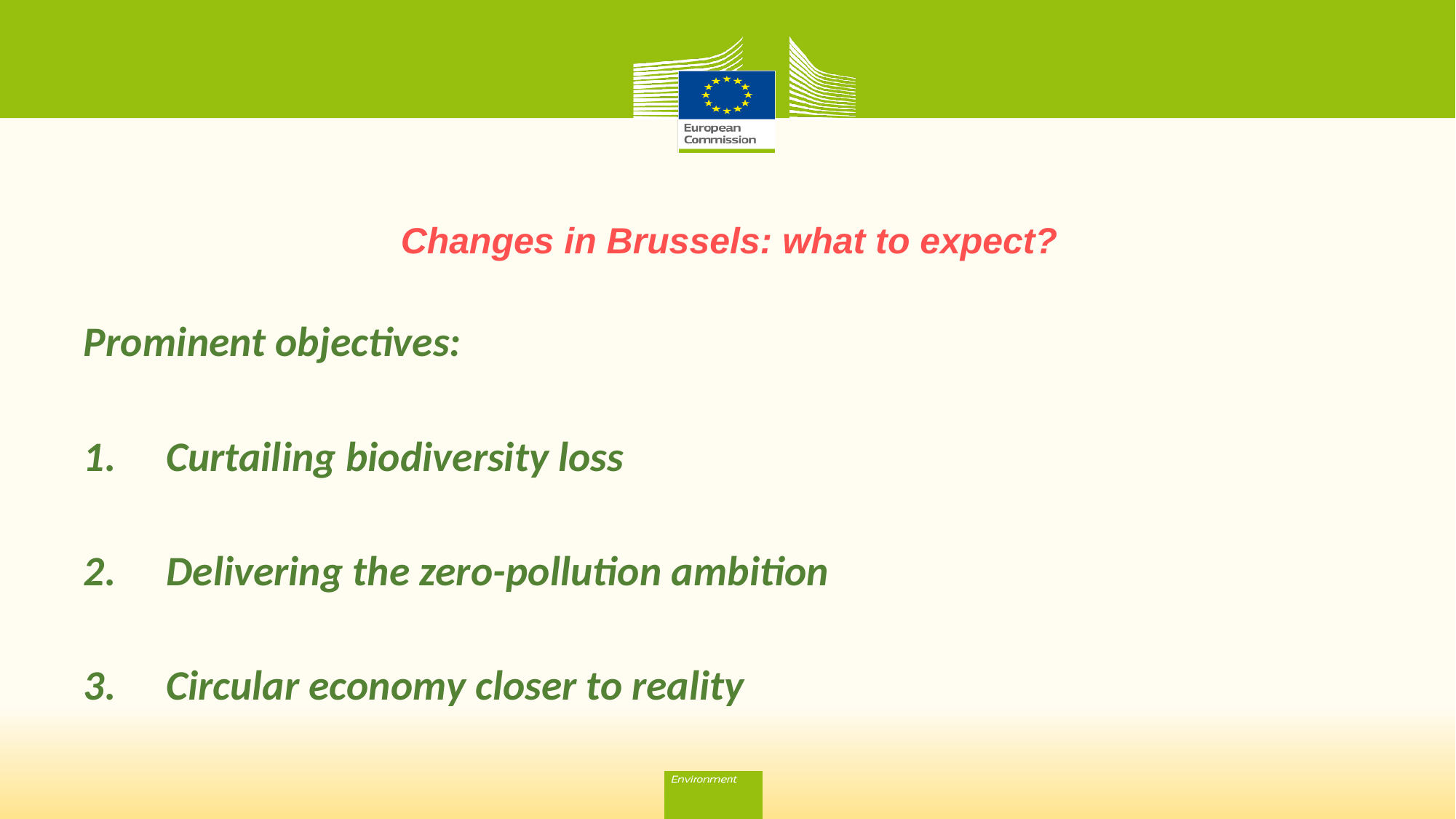

# Changes in Brussels: what to expect?
Prominent objectives:

Curtailing biodiversity loss

Delivering the zero-pollution ambition

Circular economy closer to reality